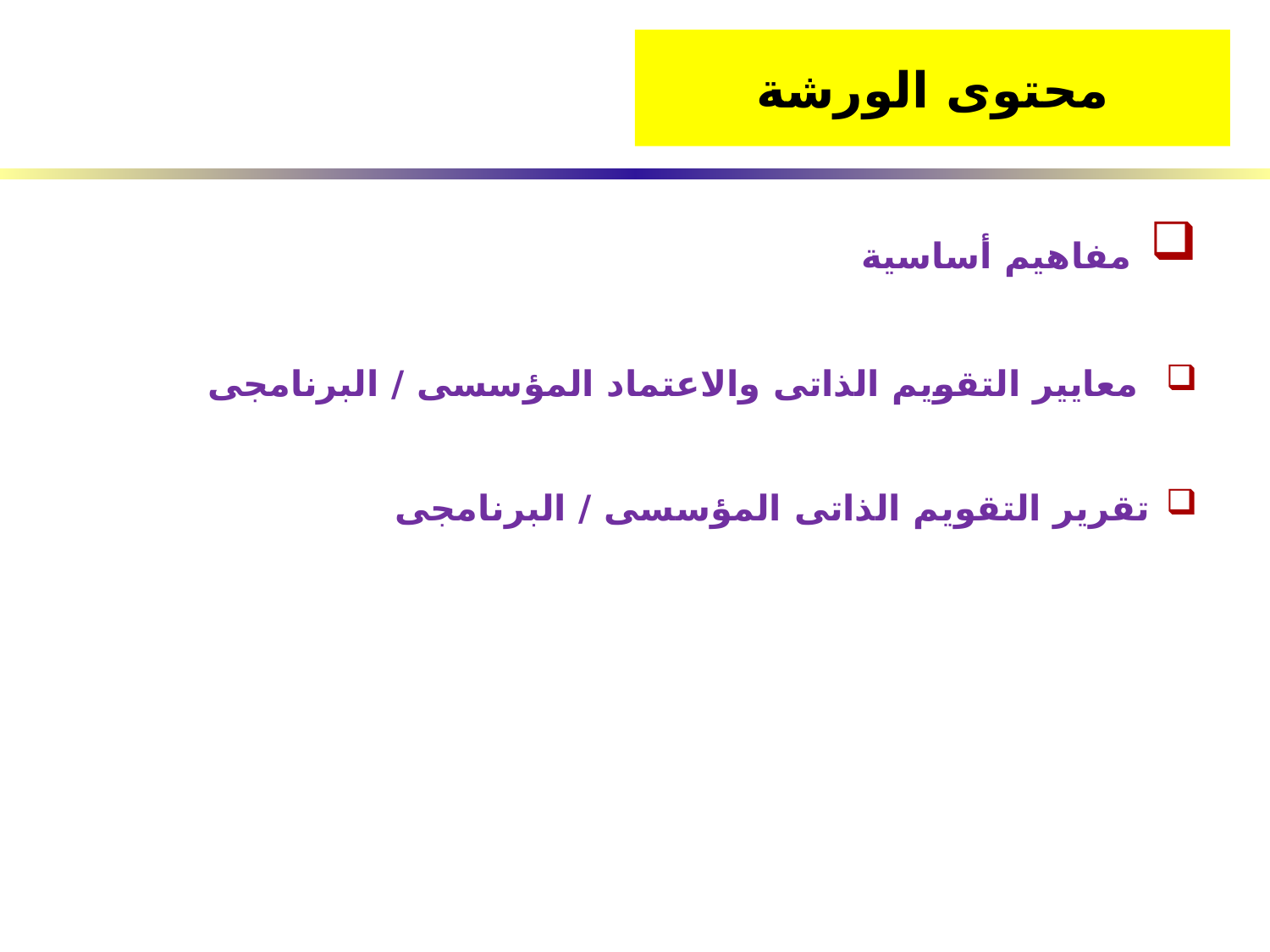

محتوى الورشة

 مفاهيم أساسية

 معايير التقويم الذاتى والاعتماد المؤسسى / البرنامجى

تقرير التقويم الذاتى المؤسسى / البرنامجى